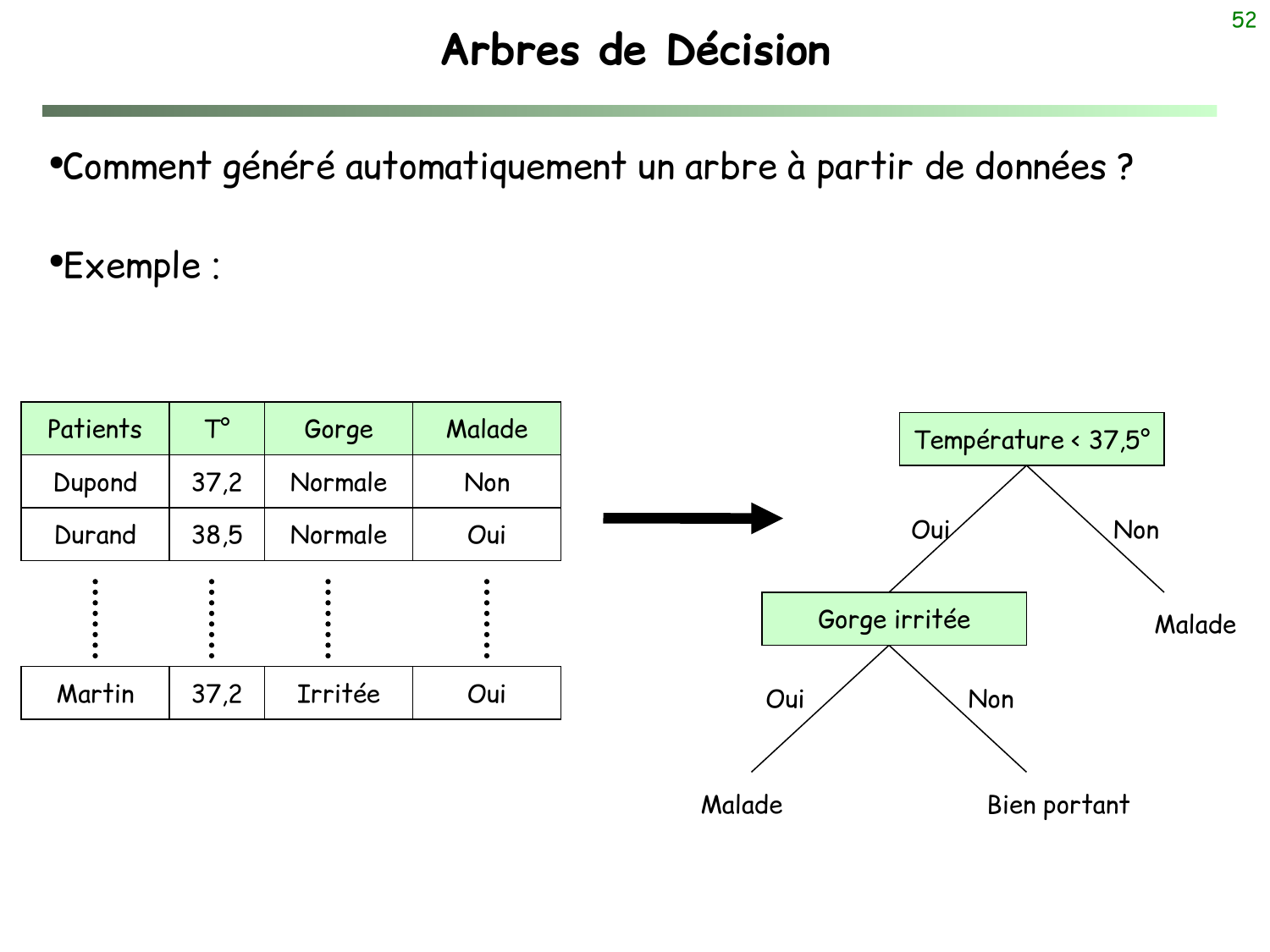

52
# Arbres de Décision
Comment généré automatiquement un arbre à partir de données ?

Exemple :

Patients
T°
Gorge
Malade
Température < 37,5°
Dupond
37,2
Normale
Non

Durand
38,5
Normale
Oui
Oui
Non

Gorge irritée
Malade

Martin
37,2
Irritée
Oui
Oui
Non
Malade
Bien portant